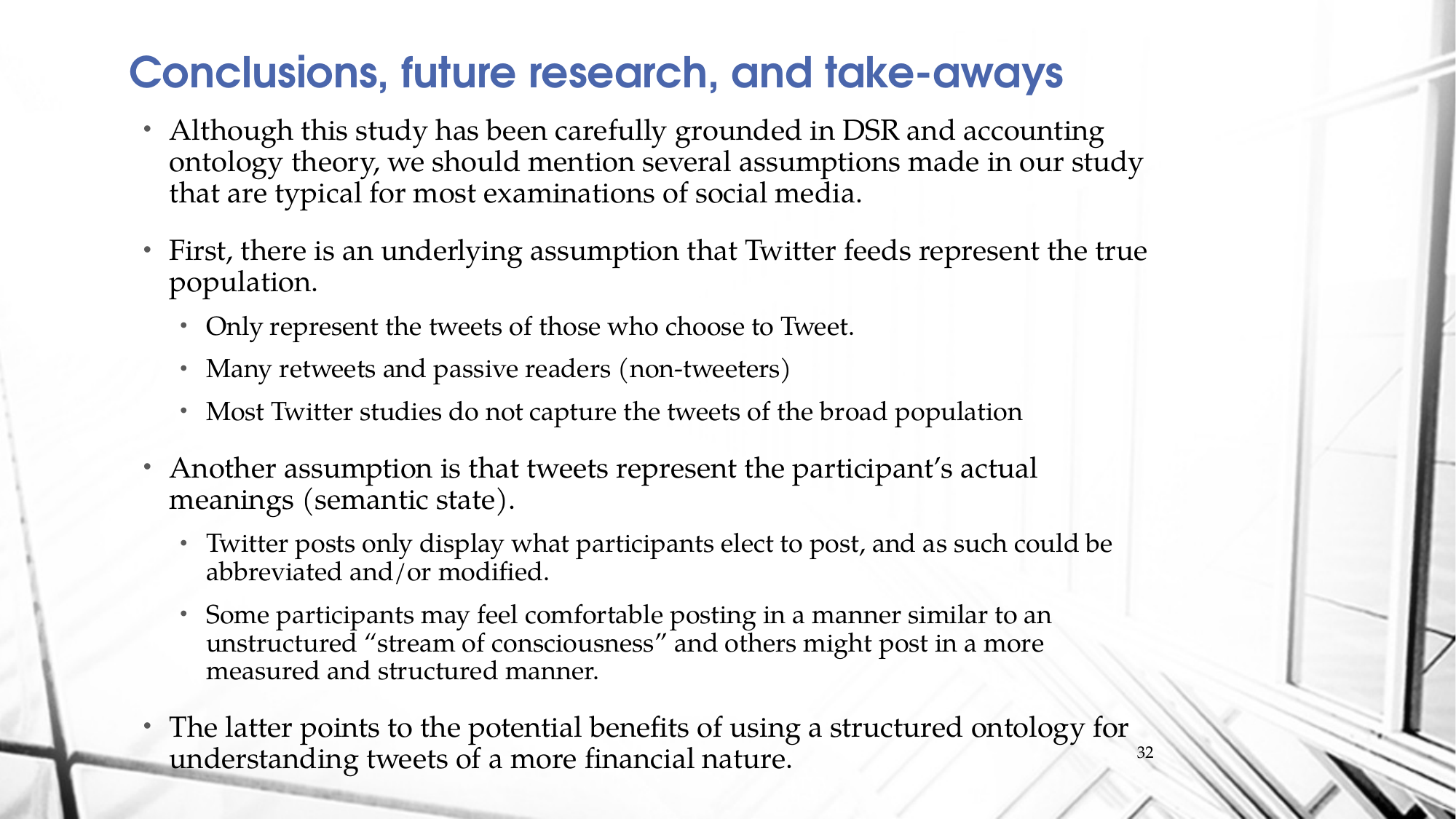

# Conclusions, future research, and take-aways
Although this study has been carefully grounded in DSR and accounting ontology theory, we should mention several assumptions made in our study that are typical for most examinations of social media.
First, there is an underlying assumption that Twitter feeds represent the true population.
Only represent the tweets of those who choose to Tweet.
Many retweets and passive readers (non-tweeters)
Most Twitter studies do not capture the tweets of the broad population
Another assumption is that tweets represent the participant’s actual meanings (semantic state).
Twitter posts only display what participants elect to post, and as such could be abbreviated and/or modified.
Some participants may feel comfortable posting in a manner similar to an unstructured “stream of consciousness” and others might post in a more measured and structured manner.
The latter points to the potential benefits of using a structured ontology for understanding tweets of a more financial nature.

32